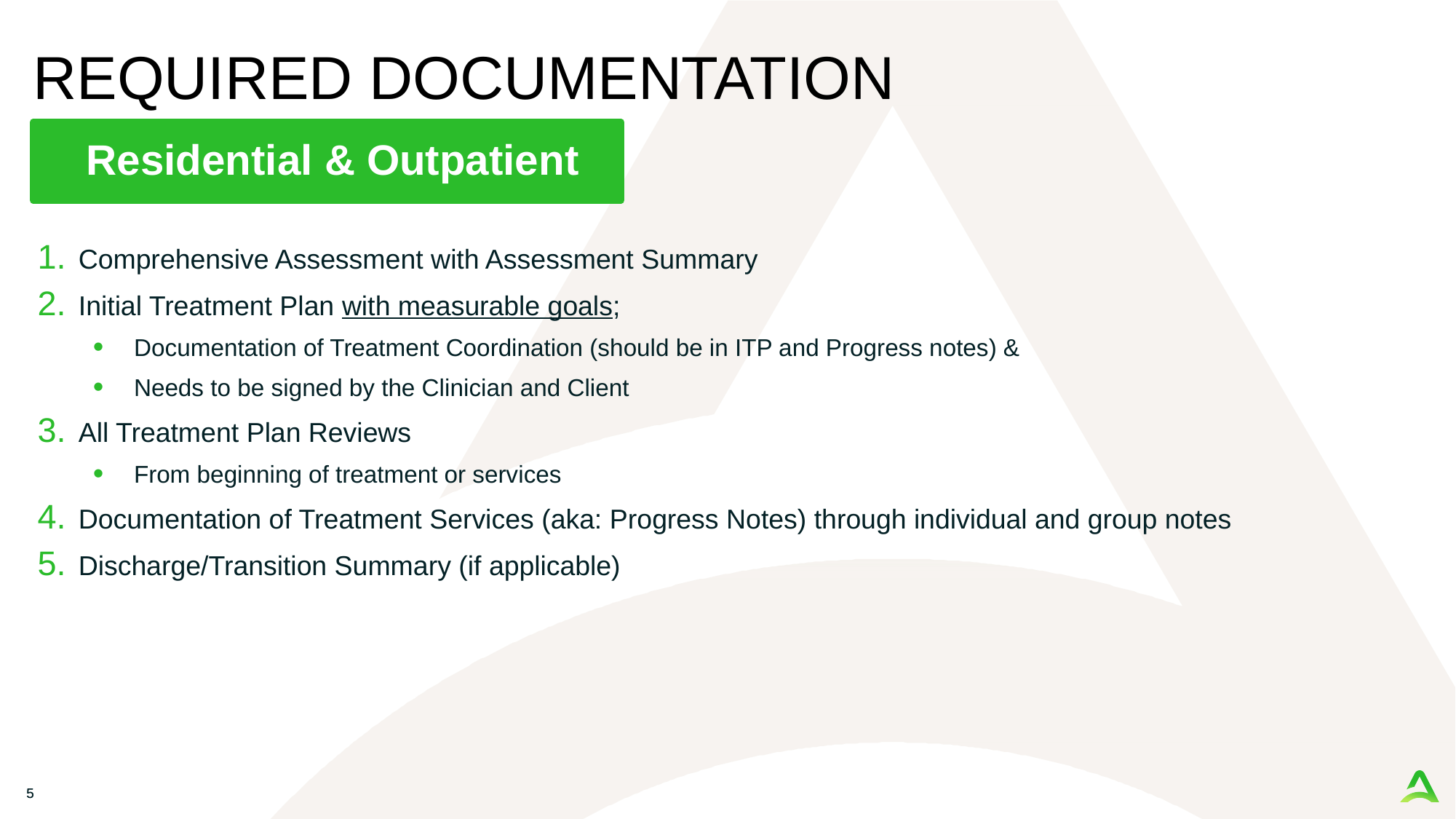

# REQUIRED DOCUMENTATION
 Residential & Outpatient
Comprehensive Assessment with Assessment Summary
Initial Treatment Plan with measurable goals;
Documentation of Treatment Coordination (should be in ITP and Progress notes) &
Needs to be signed by the Clinician and Client
All Treatment Plan Reviews
From beginning of treatment or services
Documentation of Treatment Services (aka: Progress Notes) through individual and group notes
Discharge/Transition Summary (if applicable)